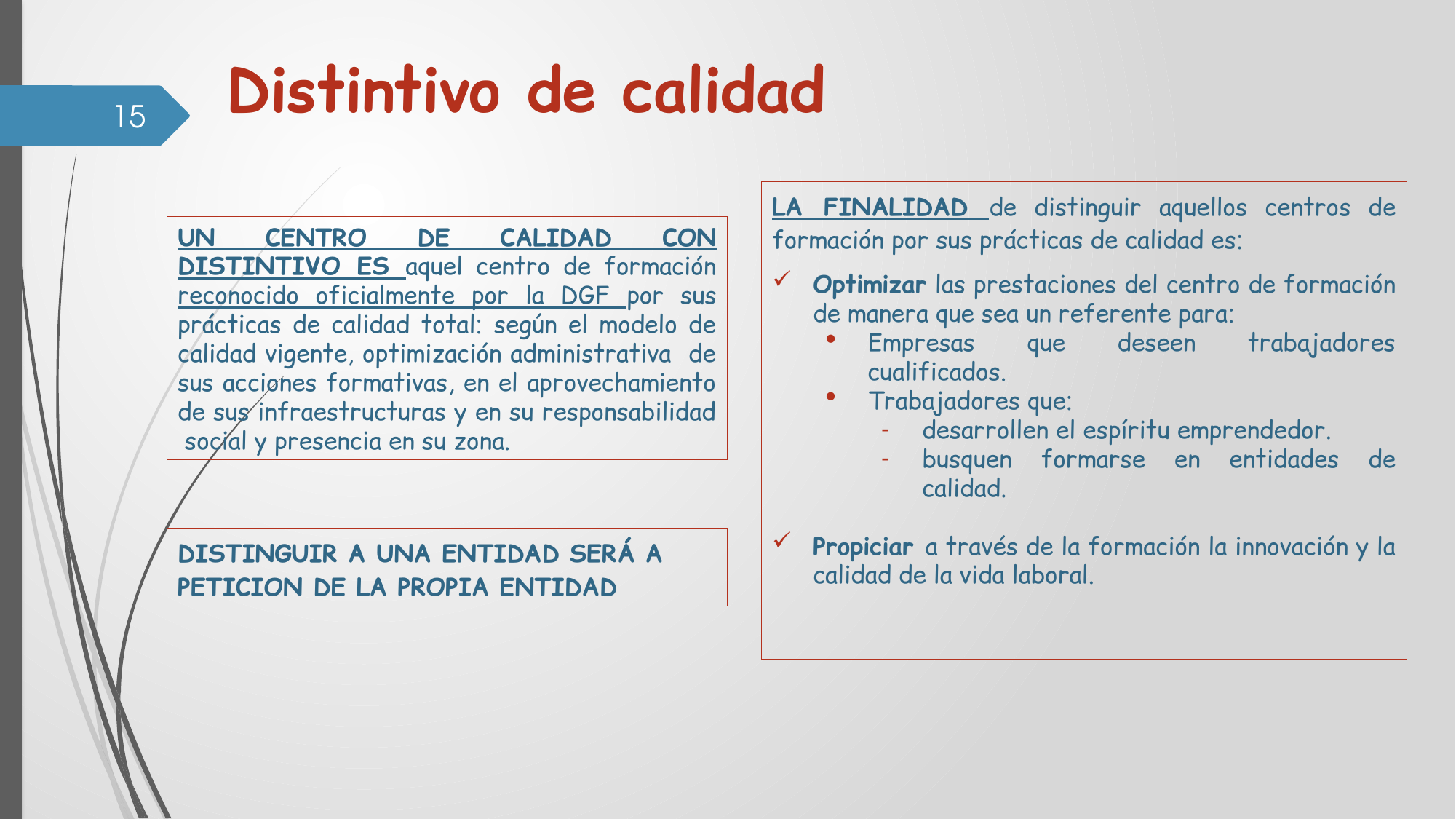

# Distintivo de calidad
15
LA FINALIDAD de distinguir aquellos centros de formación por sus prácticas de calidad es:
Optimizar las prestaciones del centro de formación de manera que sea un referente para:
Empresas que deseen trabajadores cualificados.
Trabajadores que:
desarrollen el espíritu emprendedor.
busquen formarse en entidades de calidad.

Propiciar a través de la formación la innovación y la calidad de la vida laboral.

UN CENTRO DE CALIDAD CON DISTINTIVO ES aquel centro de formación reconocido oficialmente por la DGF por sus prácticas de calidad total: según el modelo de calidad vigente, optimización administrativa  de sus acciones formativas, en el aprovechamiento de sus infraestructuras y en su responsabilidad  social y presencia en su zona.
DISTINGUIR A UNA ENTIDAD SERÁ A PETICION DE LA PROPIA ENTIDAD